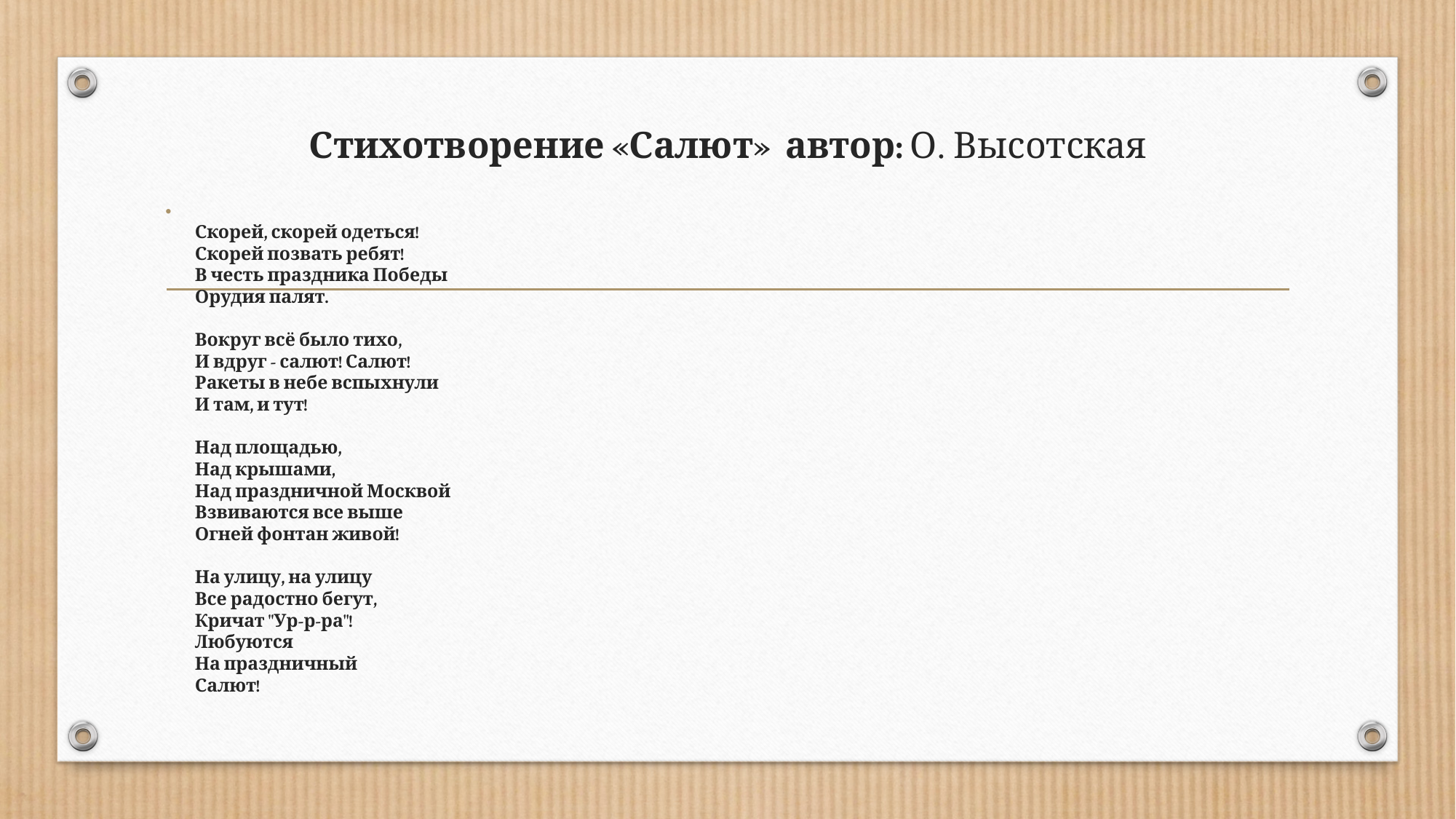

# Стихотворение «Салют»  автор: О. Высотская
Скорей, скорей одеться!
Скорей позвать ребят!
В честь праздника Победы
Орудия палят.
Вокруг всё было тихо,
И вдруг - салют! Салют!
Ракеты в небе вспыхнули
И там, и тут!
Над площадью,
Над крышами,
Над праздничной Москвой
Взвиваются все выше
Огней фонтан живой!
На улицу, на улицу
Все радостно бегут,
Кричат "Ур-р-ра"!
Любуются
На праздничный
Салют!